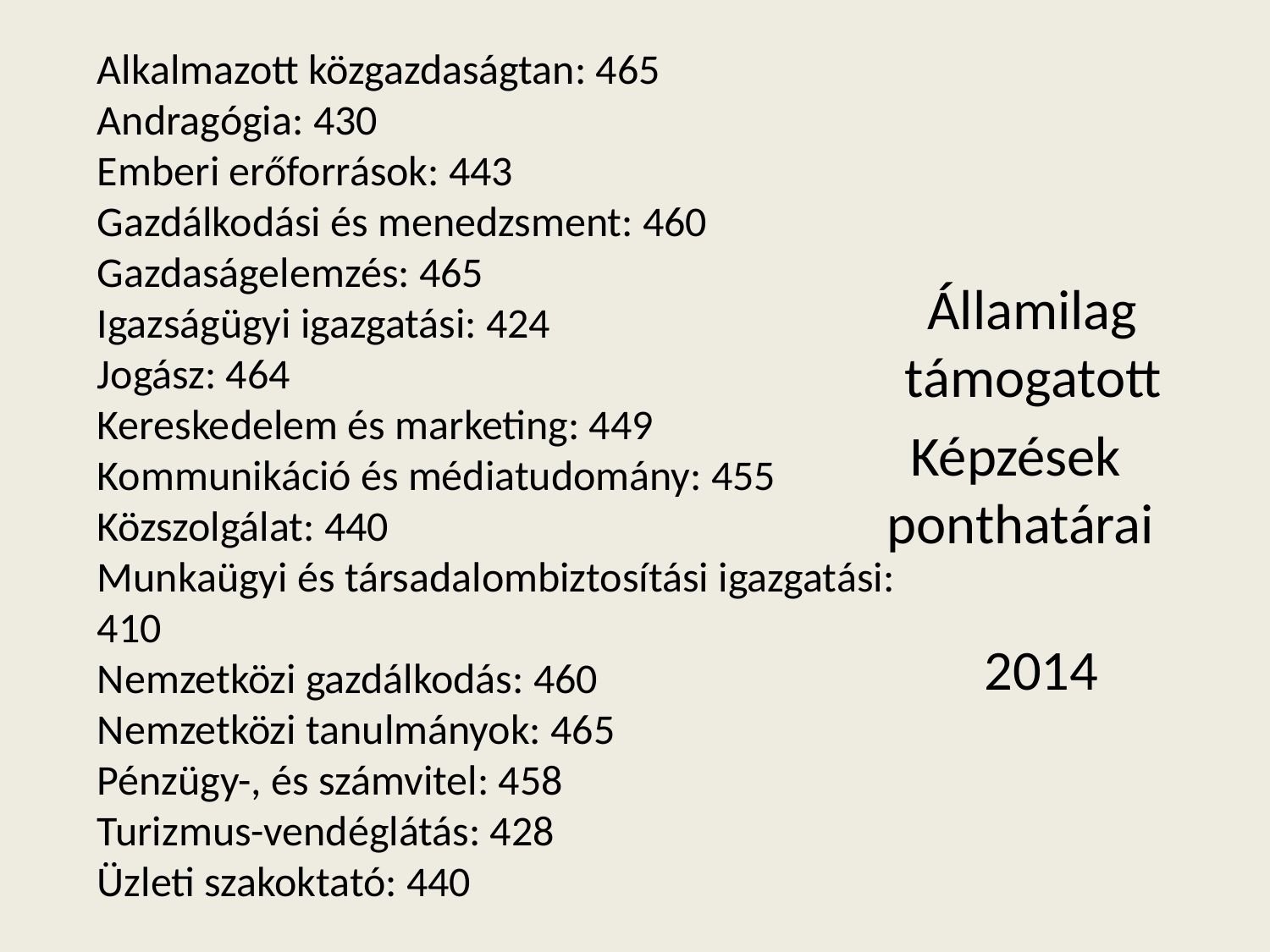

Alkalmazott közgazdaságtan: 465
Andragógia: 430
Emberi erőforrások: 443
Gazdálkodási és menedzsment: 460
Gazdaságelemzés: 465
Igazságügyi igazgatási: 424
Jogász: 464
Kereskedelem és marketing: 449
Kommunikáció és médiatudomány: 455
Közszolgálat: 440
Munkaügyi és társadalombiztosítási igazgatási: 410
Nemzetközi gazdálkodás: 460
Nemzetközi tanulmányok: 465
Pénzügy-, és számvitel: 458
Turizmus-vendéglátás: 428
Üzleti szakoktató: 440
#

   Államilag támogatott
Képzések ponthatárai
    2014